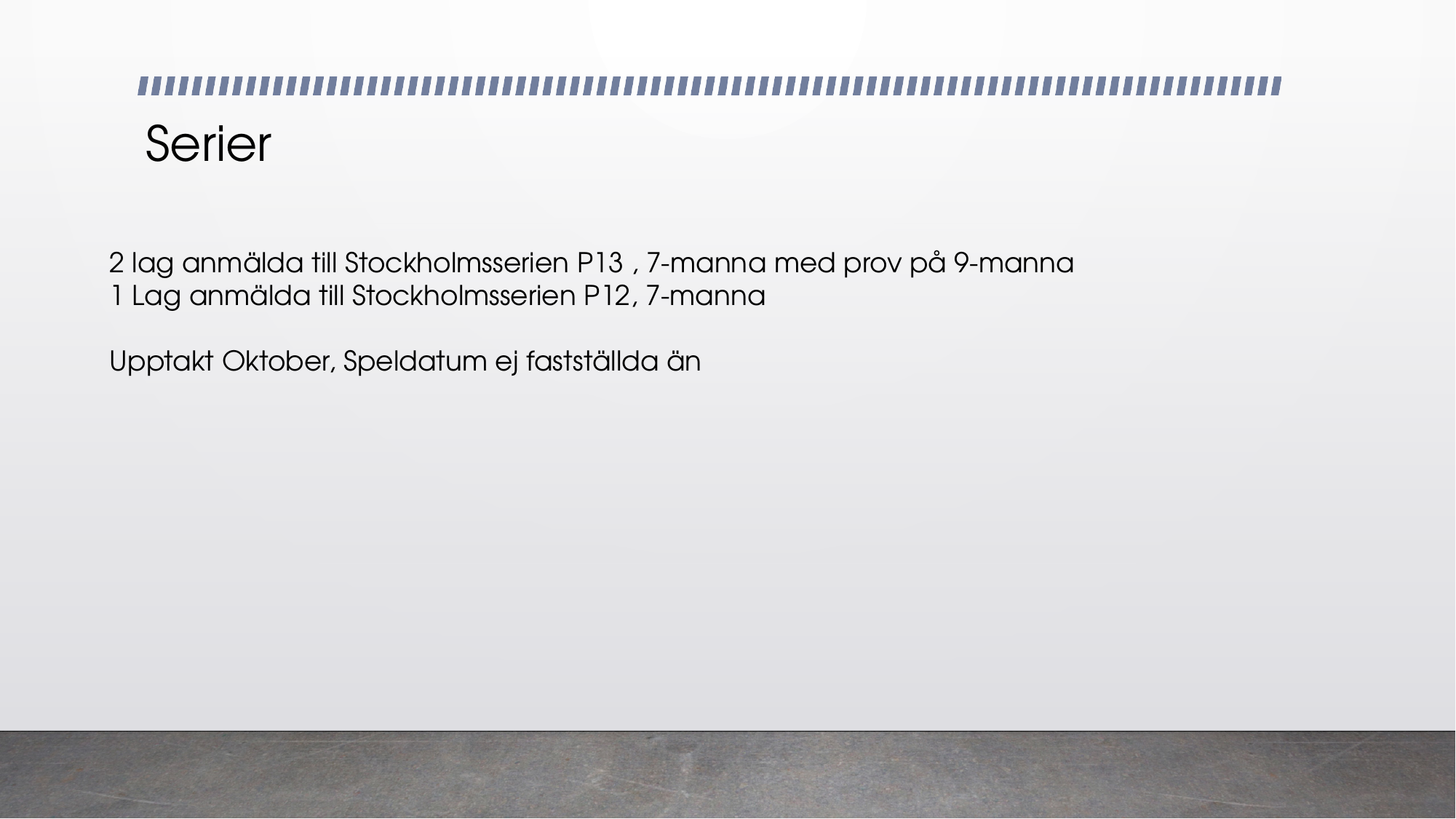

# Serier
2 lag anmälda till Stockholmsserien P13 , 7-manna med prov på 9-manna
1 Lag anmälda till Stockholmsserien P12, 7-manna

Upptakt Oktober, Speldatum ej fastställda än